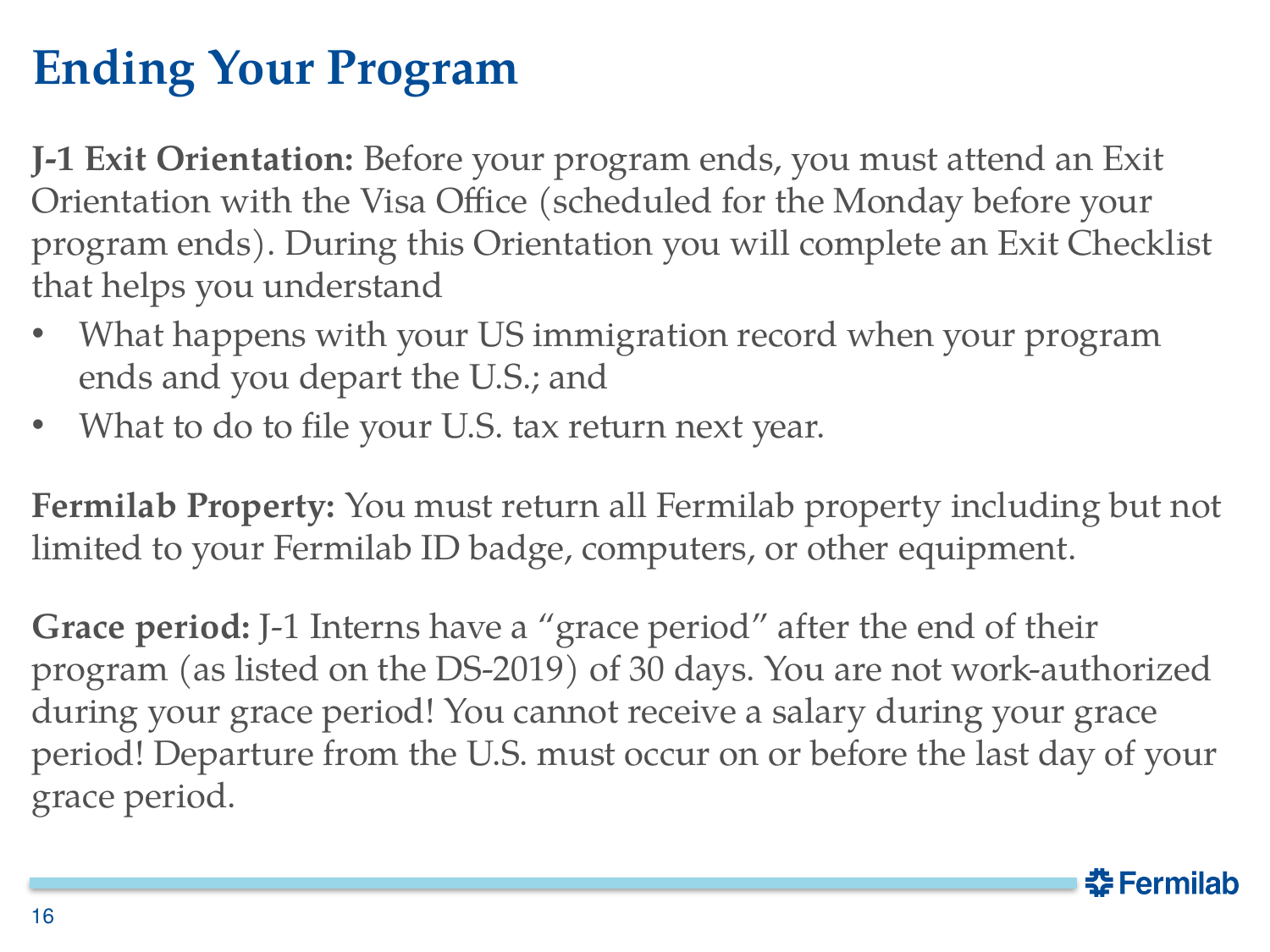

# Ending Your Program
J-1 Exit Orientation: Before your program ends, you must attend an Exit Orientation with the Visa Office (scheduled for the Monday before your program ends). During this Orientation you will complete an Exit Checklist that helps you understand
What happens with your US immigration record when your program ends and you depart the U.S.; and
What to do to file your U.S. tax return next year.

Fermilab Property: You must return all Fermilab property including but not limited to your Fermilab ID badge, computers, or other equipment.

Grace period: J-1 Interns have a “grace period” after the end of their program (as listed on the DS-2019) of 30 days. You are not work-authorized during your grace period! You cannot receive a salary during your grace period! Departure from the U.S. must occur on or before the last day of your grace period.

16